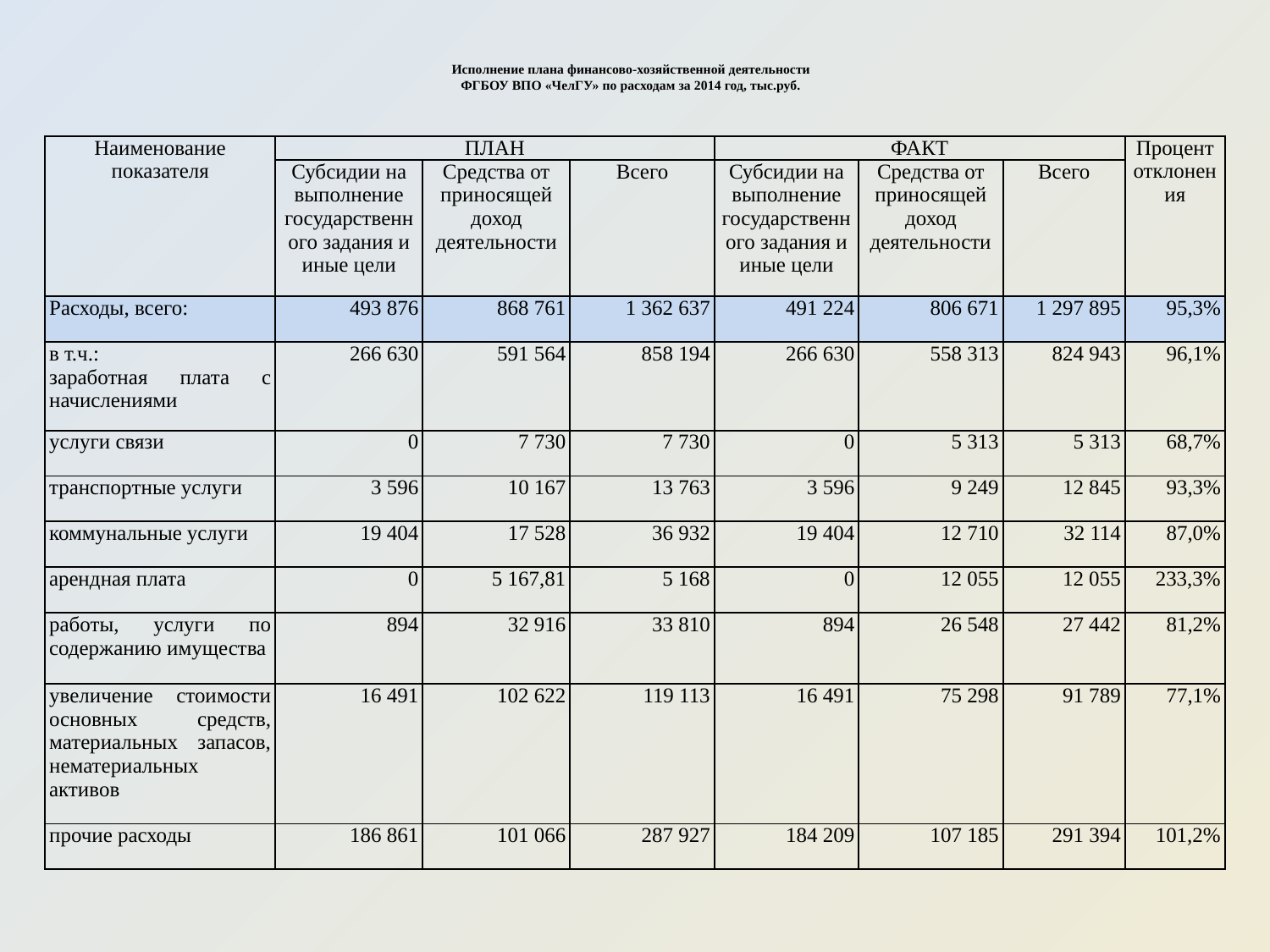

# Исполнение плана финансово-хозяйственной деятельности ФГБОУ ВПО «ЧелГУ» по расходам за 2014 год, тыс.руб.
| Наименование показателя | ПЛАН |  |  | ФАКТ |  |  | Процент отклонения |
| --- | --- | --- | --- | --- | --- | --- | --- |
|  | Субсидии на выполнение государственного задания и иные цели | Средства от приносящей доход деятельности | Всего | Субсидии на выполнение государственного задания и иные цели | Средства от приносящей доход деятельности | Всего |  |
| Расходы, всего: | 493 876 | 868 761 | 1 362 637 | 491 224 | 806 671 | 1 297 895 | 95,3% |
| в т.ч.: заработная плата с начислениями | 266 630 | 591 564 | 858 194 | 266 630 | 558 313 | 824 943 | 96,1% |
| услуги связи | 0 | 7 730 | 7 730 | 0 | 5 313 | 5 313 | 68,7% |
| транспортные услуги | 3 596 | 10 167 | 13 763 | 3 596 | 9 249 | 12 845 | 93,3% |
| коммунальные услуги | 19 404 | 17 528 | 36 932 | 19 404 | 12 710 | 32 114 | 87,0% |
| арендная плата | 0 | 5 167,81 | 5 168 | 0 | 12 055 | 12 055 | 233,3% |
| работы, услуги по содержанию имущества | 894 | 32 916 | 33 810 | 894 | 26 548 | 27 442 | 81,2% |
| увеличение стоимости основных средств, материальных запасов, нематериальных активов | 16 491 | 102 622 | 119 113 | 16 491 | 75 298 | 91 789 | 77,1% |
| прочие расходы | 186 861 | 101 066 | 287 927 | 184 209 | 107 185 | 291 394 | 101,2% |